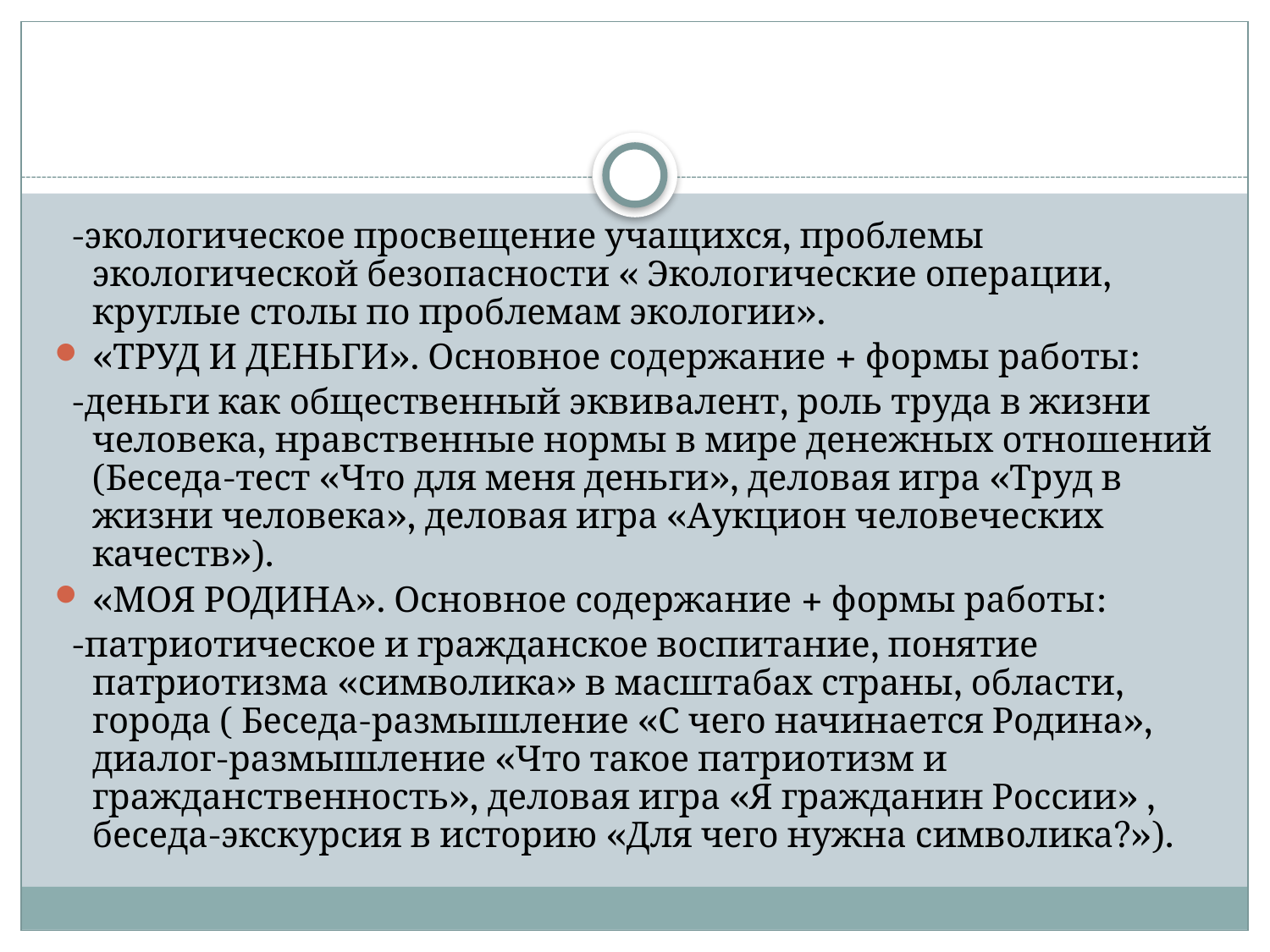

-экологическое просвещение учащихся, проблемы экологической безопасности « Экологические операции, круглые столы по проблемам экологии».
«ТРУД И ДЕНЬГИ». Основное содержание + формы работы:
  -деньги как общественный эквивалент, роль труда в жизни человека, нравственные нормы в мире денежных отношений (Беседа-тест «Что для меня деньги», деловая игра «Труд в жизни человека», деловая игра «Аукцион человеческих качеств»).
«МОЯ РОДИНА». Основное содержание + формы работы:
  -патриотическое и гражданское воспитание, понятие патриотизма «символика» в масштабах страны, области, города ( Беседа-размышление «С чего начинается Родина», диалог-размышление «Что такое патриотизм и гражданственность», деловая игра «Я гражданин России» , беседа-экскурсия в историю «Для чего нужна символика?»).